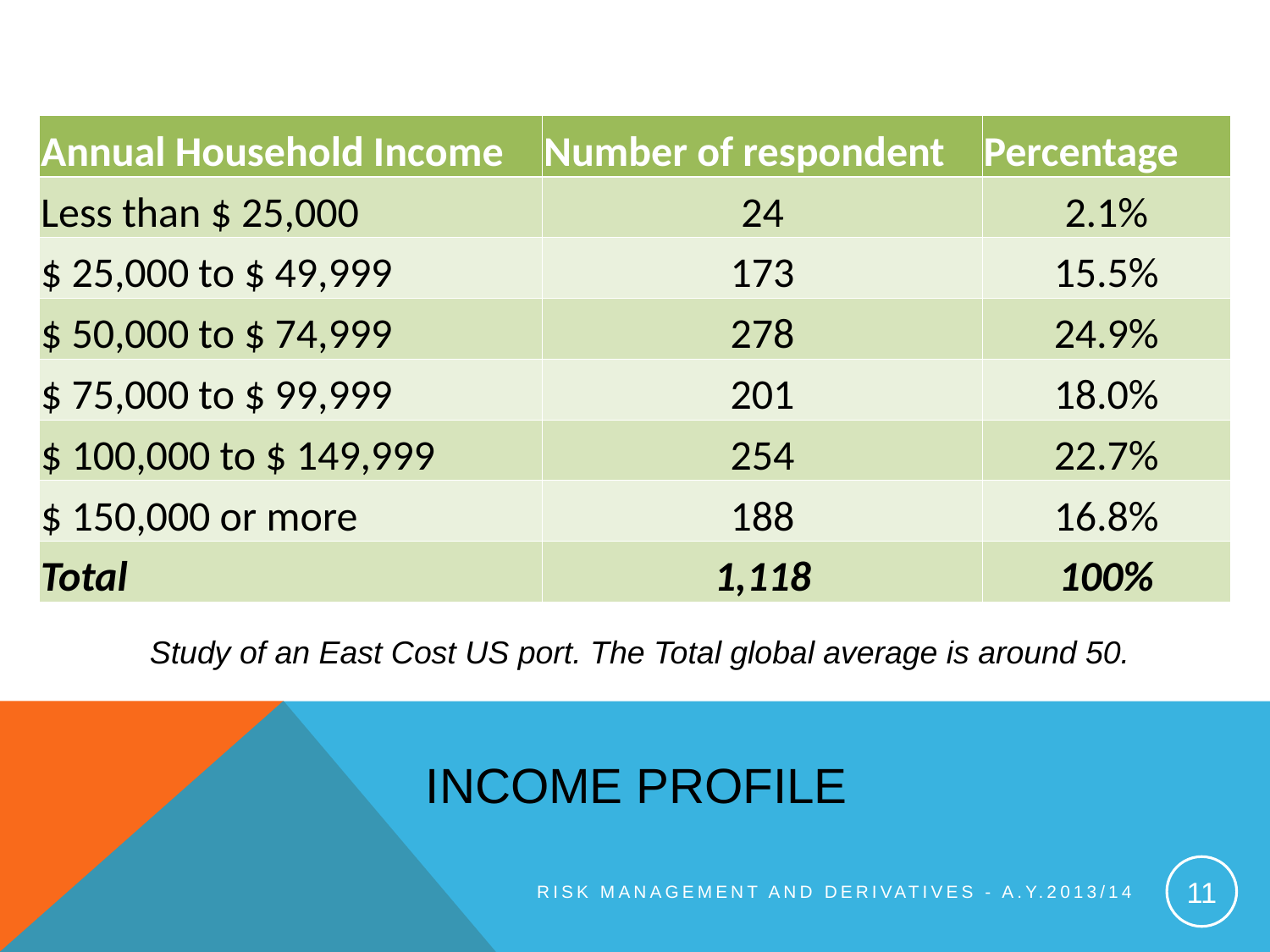

| Annual Household Income | Number of respondent | Percentage |
| --- | --- | --- |
| Less than $ 25,000 | 24 | 2.1% |
| $ 25,000 to $ 49,999 | 173 | 15.5% |
| $ 50,000 to $ 74,999 | 278 | 24.9% |
| $ 75,000 to $ 99,999 | 201 | 18.0% |
| $ 100,000 to $ 149,999 | 254 | 22.7% |
| $ 150,000 or more | 188 | 16.8% |
| Total | 1,118 | 100% |
Study of an East Cost US port. The Total global average is around 50.
# INCOME PROFILE
11
Risk management and derivatives - A.y.2013/14